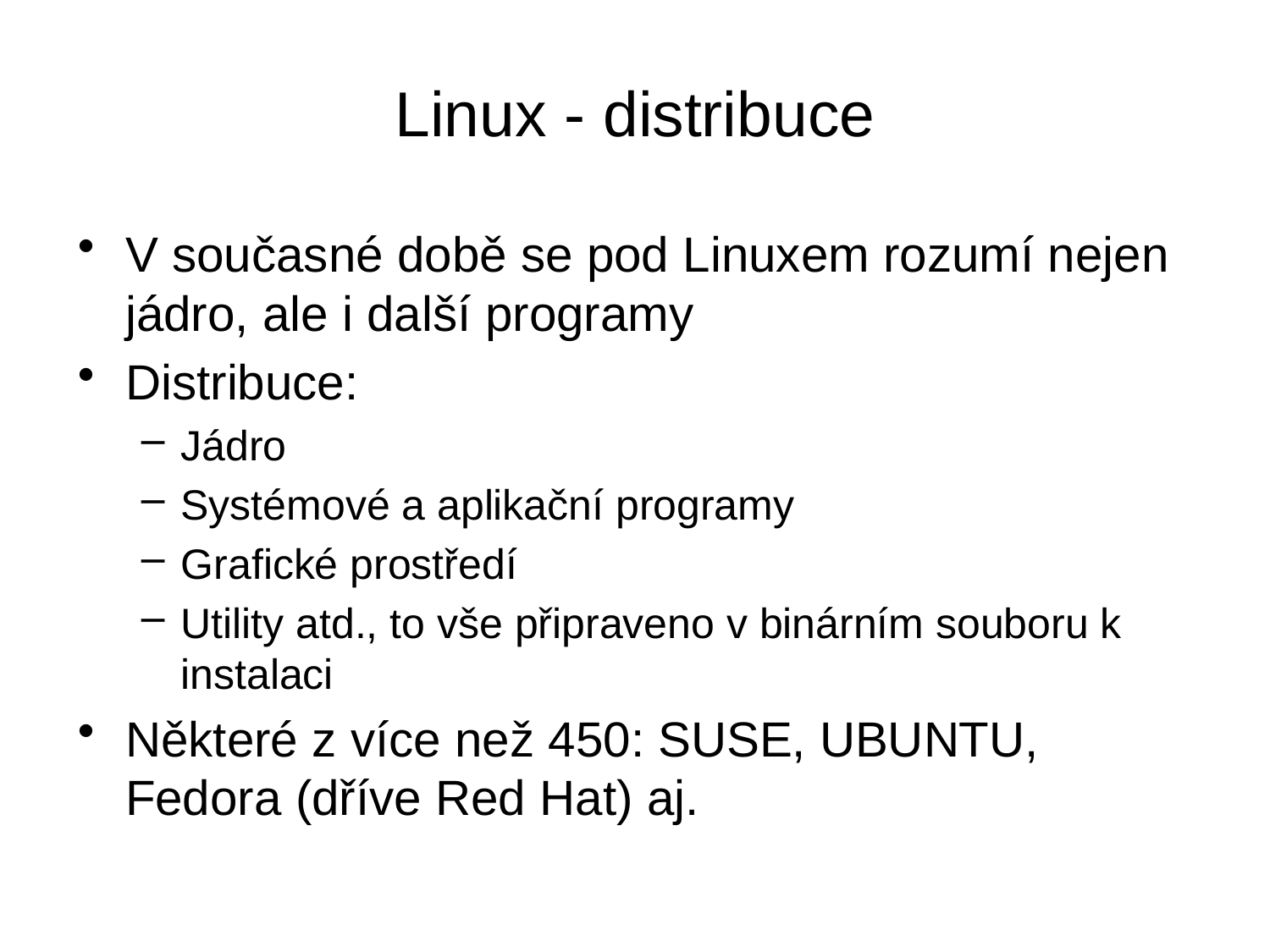

# Linux - distribuce
V současné době se pod Linuxem rozumí nejen jádro, ale i další programy
Distribuce:
Jádro
Systémové a aplikační programy
Grafické prostředí
Utility atd., to vše připraveno v binárním souboru k instalaci
Některé z více než 450: SUSE, UBUNTU, Fedora (dříve Red Hat) aj.
26